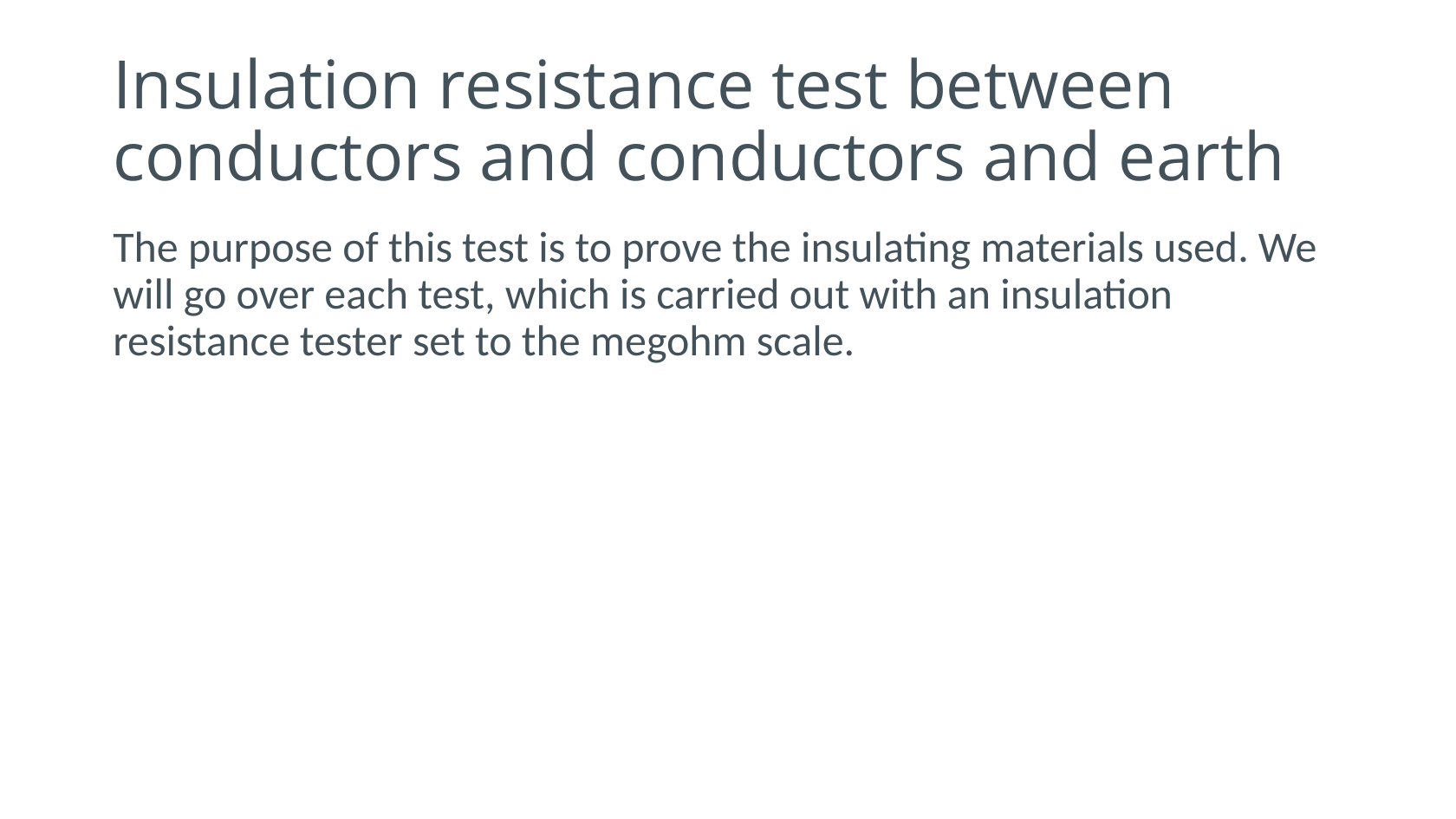

# Insulation resistance test between conductors and conductors and earth
The purpose of this test is to prove the insulating materials used. We will go over each test, which is carried out with an insulation resistance tester set to the megohm scale.